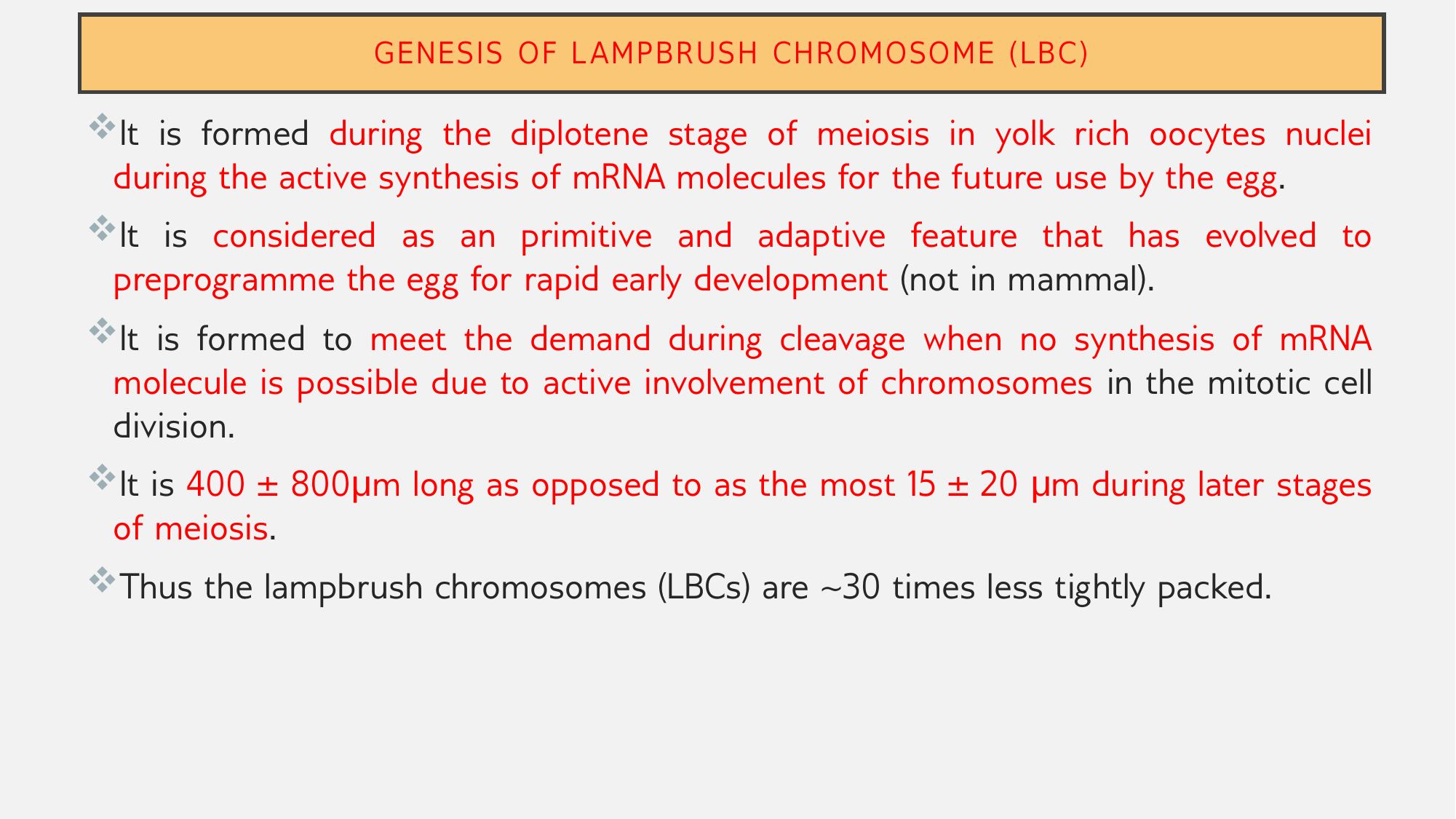

# Genesis of Lampbrush chromosome (LBC)
It is formed during the diplotene stage of meiosis in yolk rich oocytes nuclei during the active synthesis of mRNA molecules for the future use by the egg.
It is considered as an primitive and adaptive feature that has evolved to preprogramme the egg for rapid early development (not in mammal).
It is formed to meet the demand during cleavage when no synthesis of mRNA molecule is possible due to active involvement of chromosomes in the mitotic cell division.
It is 400 ± 800μm long as opposed to as the most 15 ± 20 μm during later stages of meiosis.
Thus the lampbrush chromosomes (LBCs) are ~30 times less tightly packed.